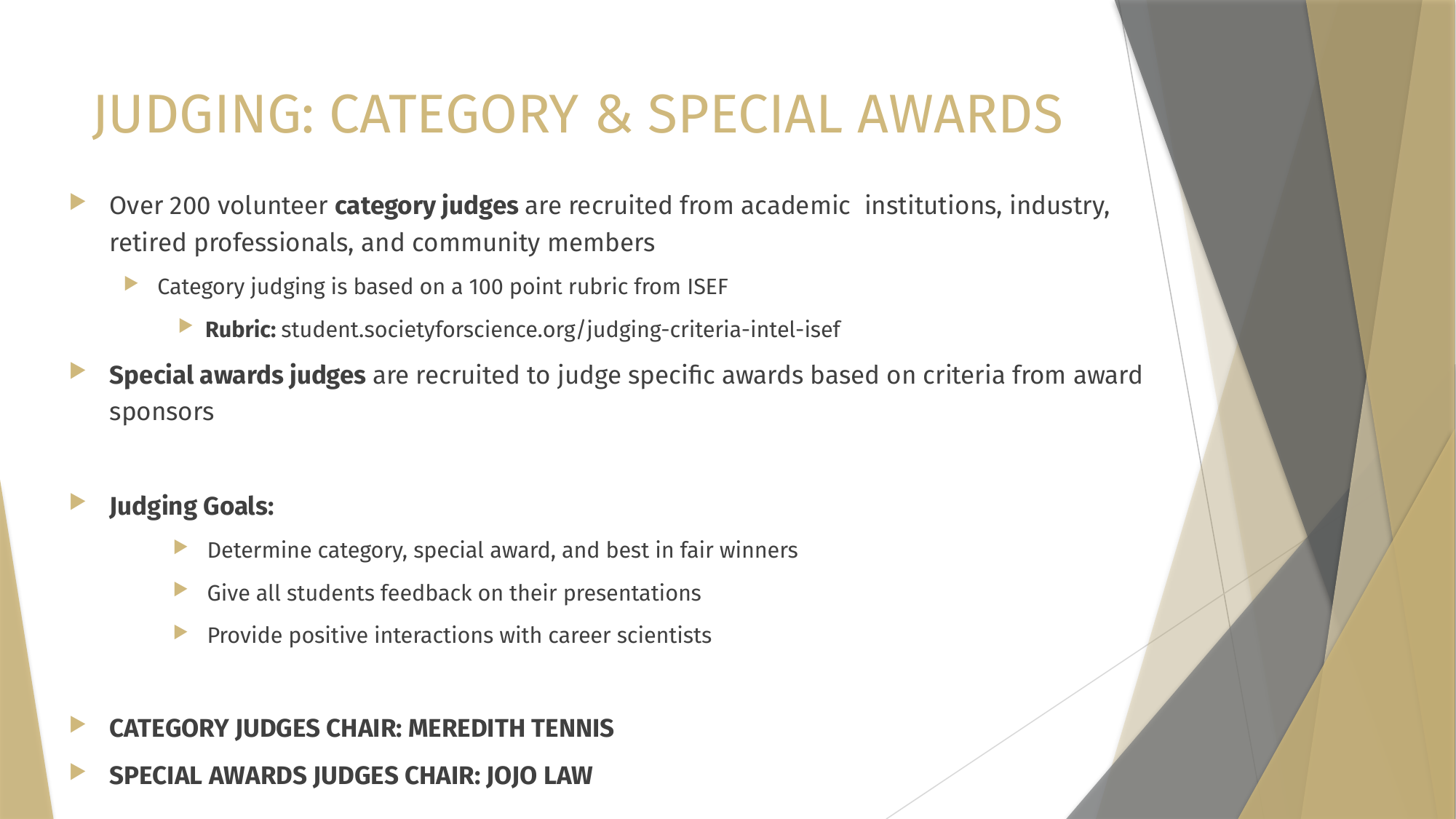

# JUDGING: CATEGORY & SPECIAL AWARDS
Over 200 volunteer category judges are recruited from academic  institutions, industry, retired professionals, and community members
Category judging is based on a 100 point rubric from ISEF
Rubric: student.societyforscience.org/judging-criteria-intel-isef
Special awards judges are recruited to judge specific awards based on criteria from award sponsors

Judging Goals:
Determine category, special award, and best in fair winners
Give all students feedback on their presentations
Provide positive interactions with career scientists

CATEGORY JUDGES CHAIR: MEREDITH TENNIS
SPECIAL AWARDS JUDGES CHAIR: JOJO LAW